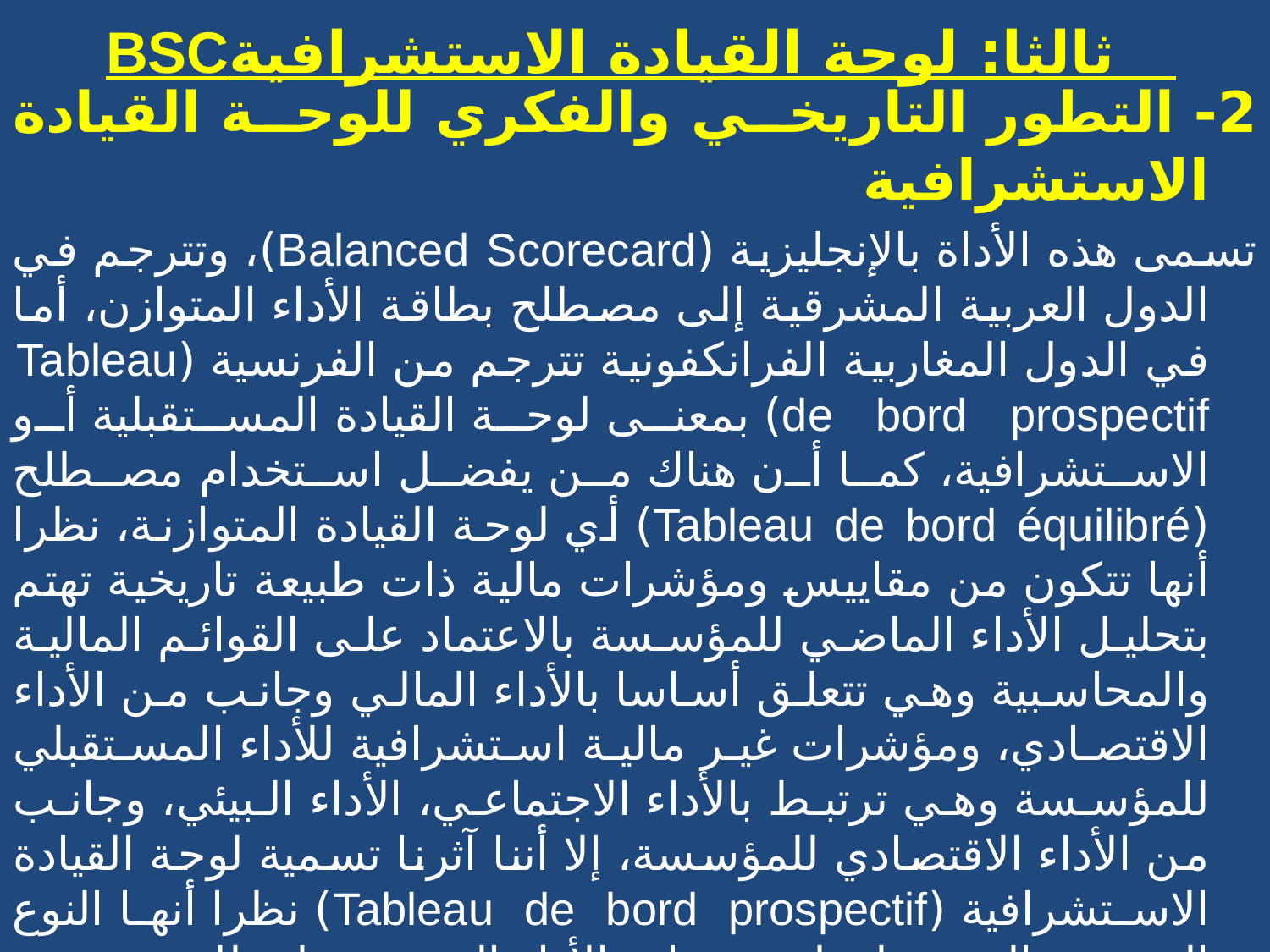

# BSCثالثا: لوحة القيادة الاستشرافية
2- التطور التاريخي والفكري للوحة القيادة الاستشرافية
تسمى هذه الأداة بالإنجليزية (Balanced Scorecard)، وتترجم في الدول العربية المشرقية إلى مصطلح بطاقة الأداء المتوازن، أما في الدول المغاربية الفرانكفونية تترجم من الفرنسية (Tableau de bord prospectif) بمعنى لوحة القيادة المستقبلية أو الاستشرافية، كما أن هناك من يفضل استخدام مصطلح (Tableau de bord équilibré) أي لوحة القيادة المتوازنة، نظرا أنها تتكون من مقاييس ومؤشرات مالية ذات طبيعة تاريخية تهتم بتحليل الأداء الماضي للمؤسسة بالاعتماد على القوائم المالية والمحاسبية وهي تتعلق أساسا بالأداء المالي وجانب من الأداء الاقتصادي، ومؤشرات غير مالية استشرافية للأداء المستقبلي للمؤسسة وهي ترتبط بالأداء الاجتماعي، الأداء البيئي، وجانب من الأداء الاقتصادي للمؤسسة، إلا أننا آثرنا تسمية لوحة القيادة الاستشرافية (Tableau de bord prospectif) نظرا أنها النوع الوحيد الذي يحلل محددات الأداء المستقبلي للمؤسسة ويستشرفه، وهو ما يميزها عن نظيراتها من لوحات القيادة الإستراتيجية المتوازنة.
ومنذ ظهورها في بداية التسعينات عرفت هذه الأداة العديد من التطورات والتغيرات نتجت عنها ثلاثة أجيال متتابعة من لوحة القيادة المستقبلية (Balanced Scorecard).